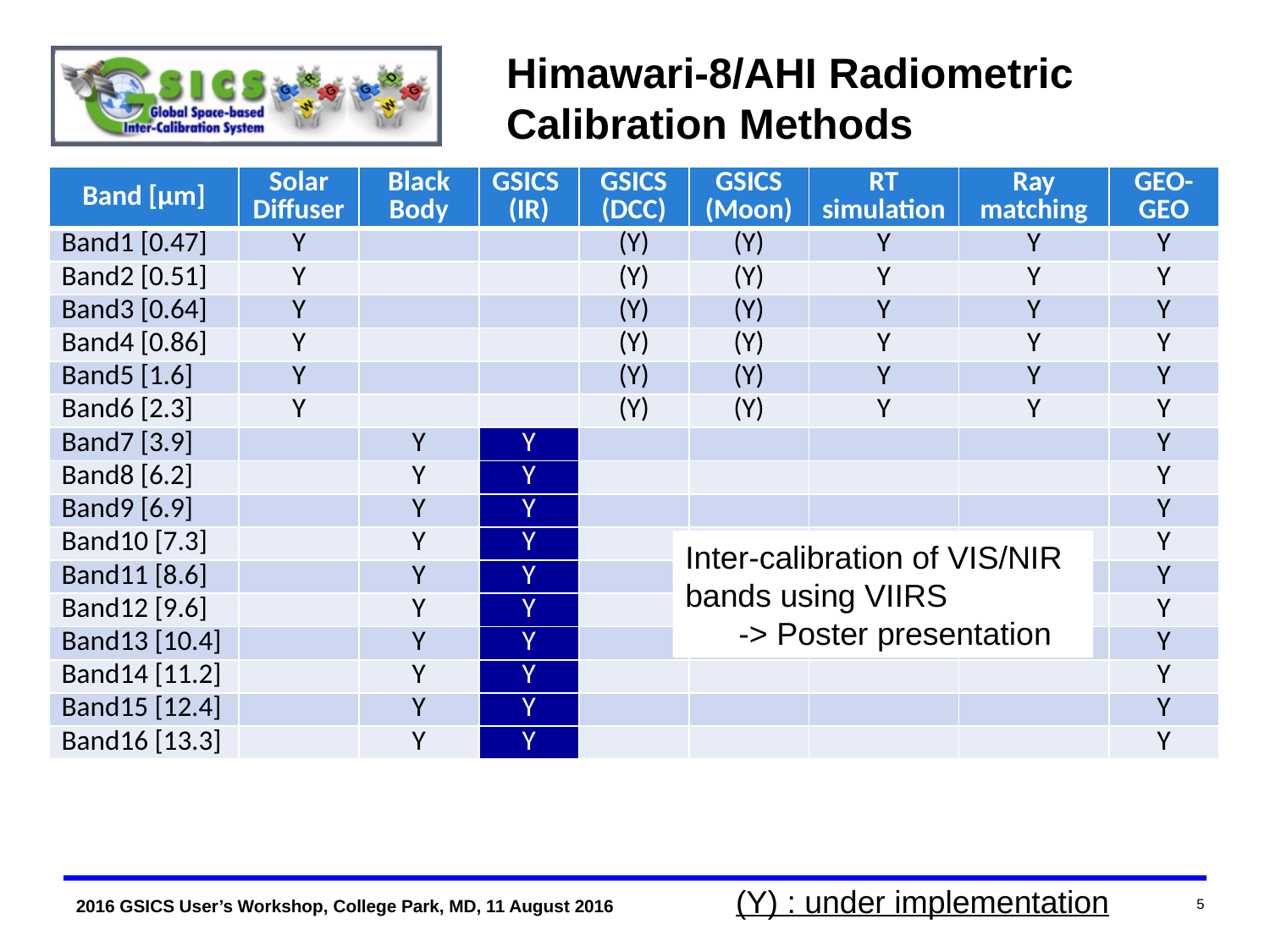

Himawari-8/AHI Radiometric Calibration Methods
| Band [µm] | Solar Diffuser | Black Body | GSICS (IR) | GSICS (DCC) | GSICS (Moon) | RT simulation | Ray matching | GEO-GEO |
| --- | --- | --- | --- | --- | --- | --- | --- | --- |
| Band1 [0.47] | Y |  |  | (Y) | (Y) | Y | Y | Y |
| Band2 [0.51] | Y |  |  | (Y) | (Y) | Y | Y | Y |
| Band3 [0.64] | Y |  |  | (Y) | (Y) | Y | Y | Y |
| Band4 [0.86] | Y |  |  | (Y) | (Y) | Y | Y | Y |
| Band5 [1.6] | Y |  |  | (Y) | (Y) | Y | Y | Y |
| Band6 [2.3] | Y |  |  | (Y) | (Y) | Y | Y | Y |
| Band7 [3.9] |  | Y | Y |  |  |  |  | Y |
| Band8 [6.2] |  | Y | Y |  |  |  |  | Y |
| Band9 [6.9] |  | Y | Y |  |  |  |  | Y |
| Band10 [7.3] |  | Y | Y |  |  |  |  | Y |
| Band11 [8.6] |  | Y | Y |  |  |  |  | Y |
| Band12 [9.6] |  | Y | Y |  |  |  |  | Y |
| Band13 [10.4] |  | Y | Y |  |  |  |  | Y |
| Band14 [11.2] |  | Y | Y |  |  |  |  | Y |
| Band15 [12.4] |  | Y | Y |  |  |  |  | Y |
| Band16 [13.3] |  | Y | Y |  |  |  |  | Y |
Inter-calibration of VIS/NIR bands using VIIRS
      -> Poster presentation
(Y) : under implementation
5